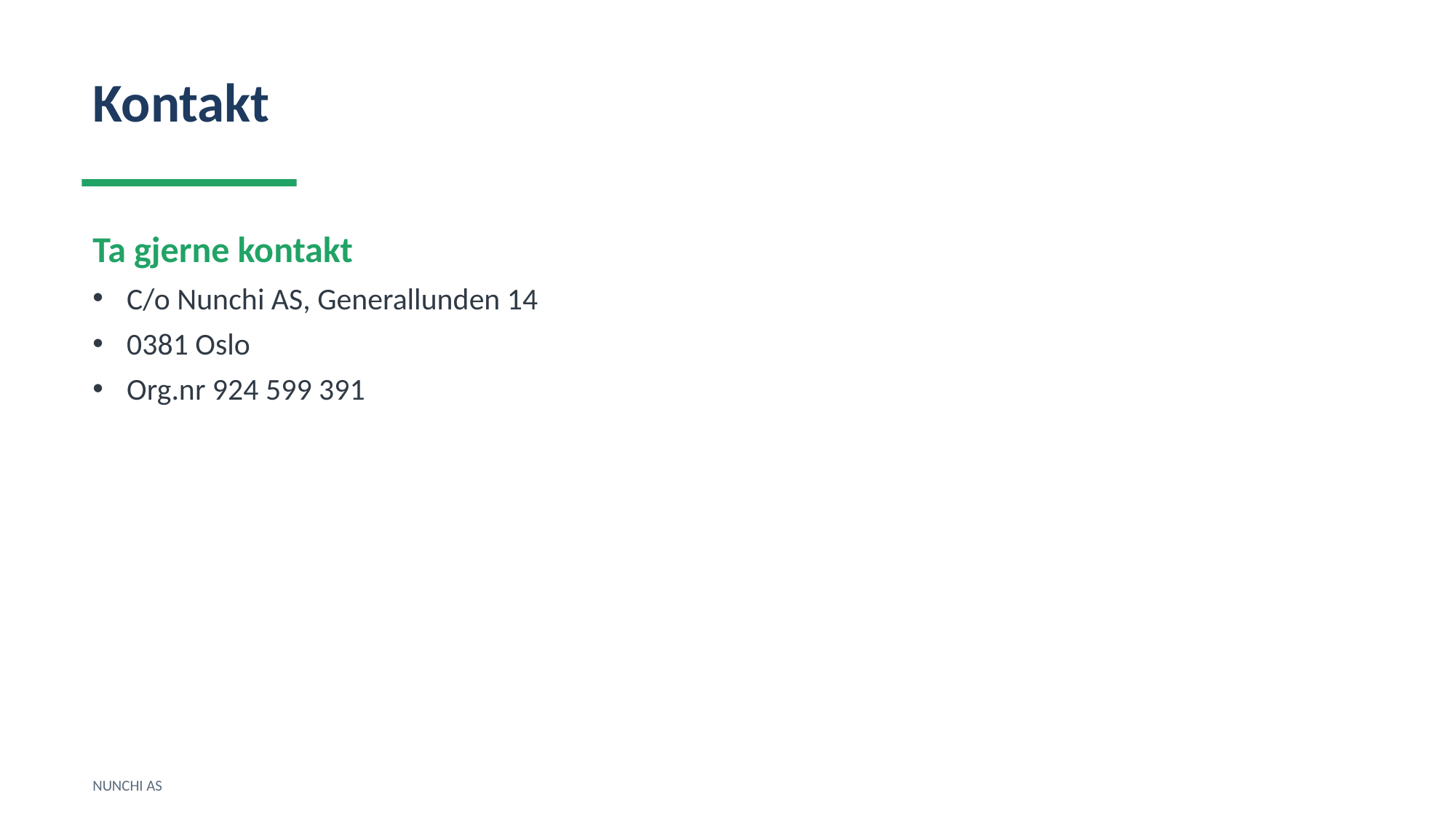

Kontakt

Ta gjerne kontakt
C/o Nunchi AS, Generallunden 14
0381 Oslo
Org.nr 924 599 391
NUNCHI AS